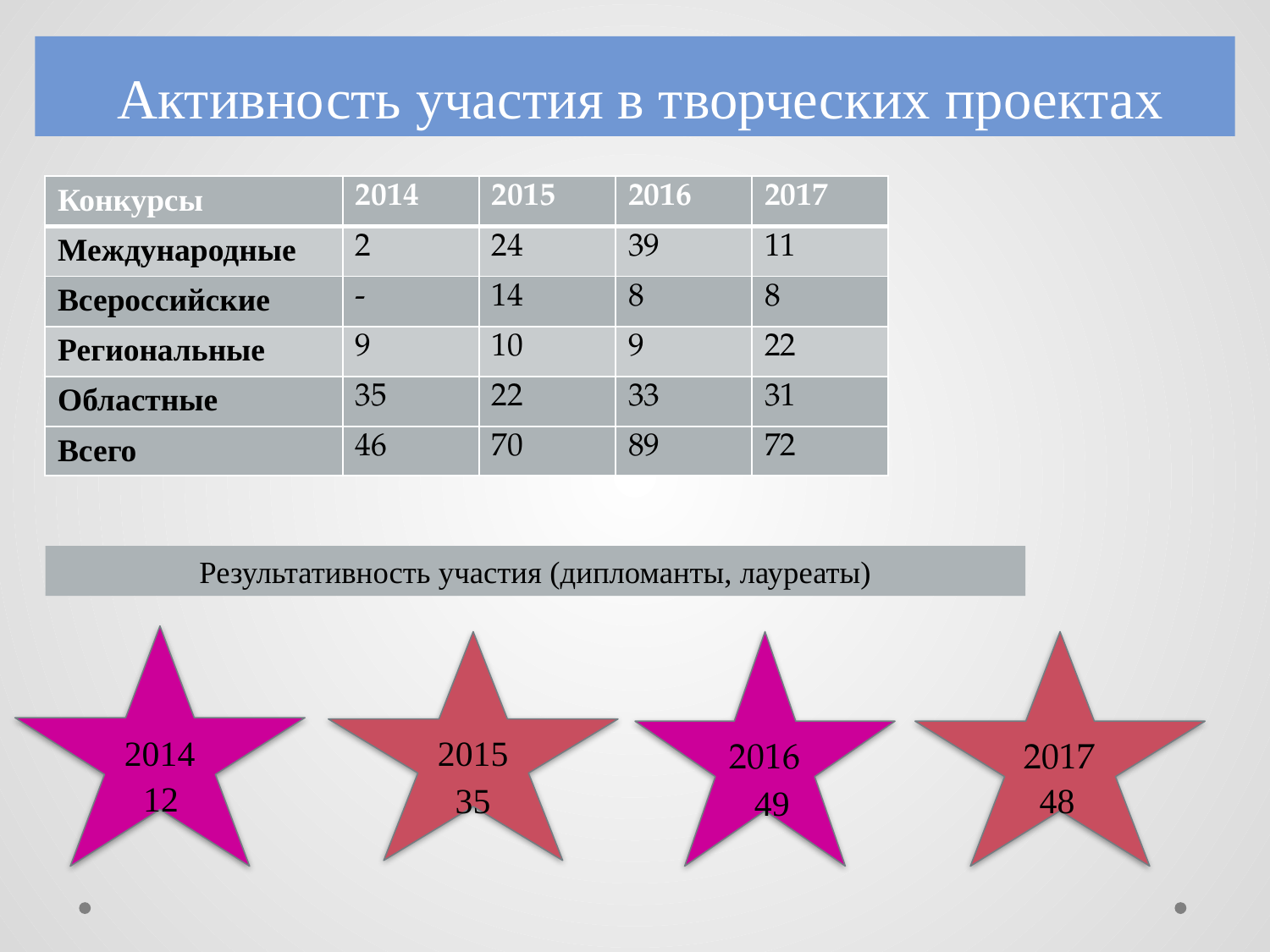

# Активность участия в творческих проектах
| Конкурсы | 2014 | 2015 | 2016 | 2017 |
| --- | --- | --- | --- | --- |
| Международные | 2 | 24 | 39 | 11 |
| Всероссийские | - | 14 | 8 | 8 |
| Региональные | 9 | 10 | 9 | 22 |
| Областные | 35 | 22 | 33 | 31 |
| Всего | 46 | 70 | 89 | 72 |
Результативность участия (дипломанты, лауреаты)
2014

2015

2016

2017

12
35
48
49